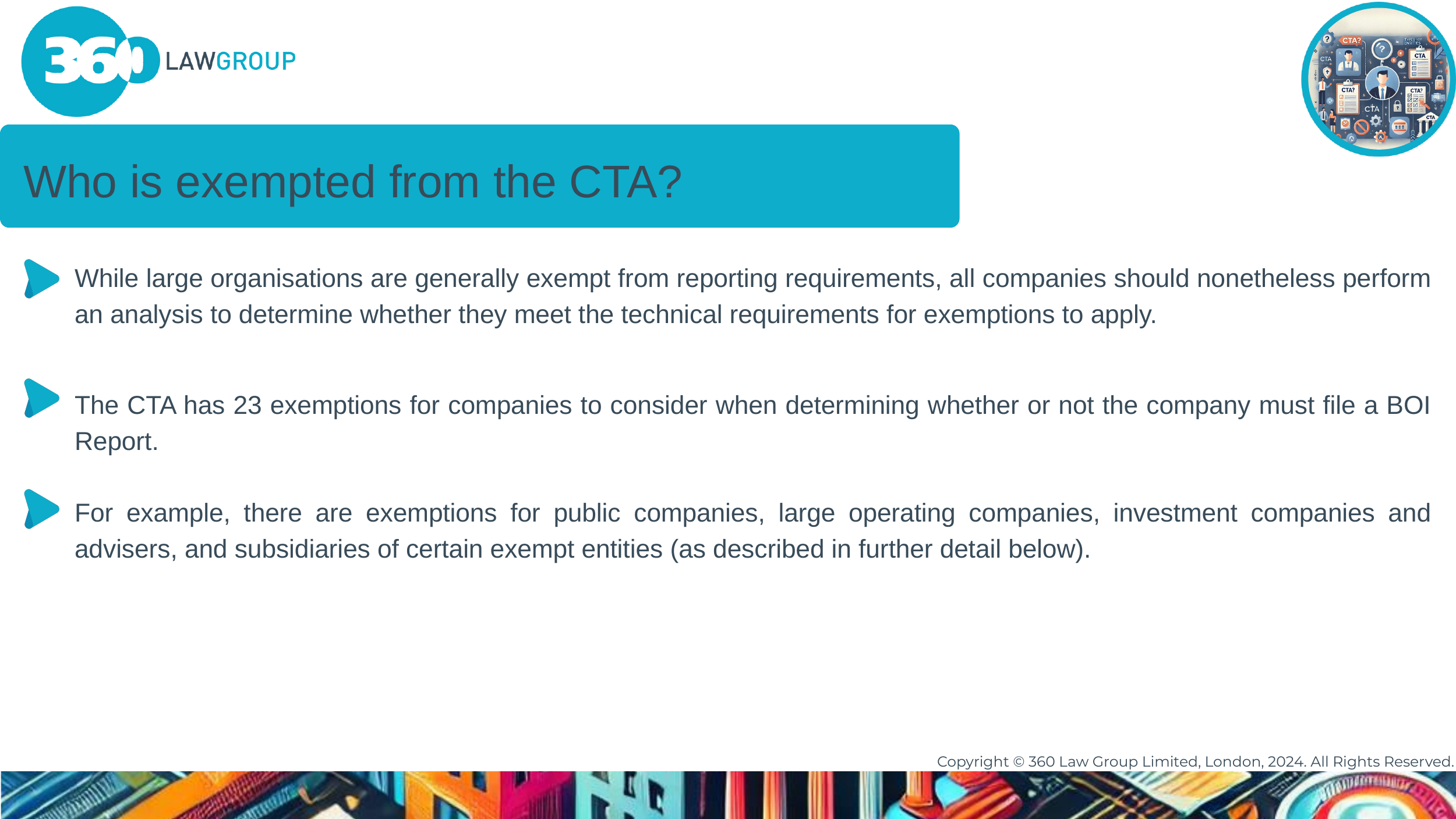

Who is exempted from the CTA?
While large organisations are generally exempt from reporting requirements, all companies should nonetheless perform an analysis to determine whether they meet the technical requirements for exemptions to apply.

The CTA has 23 exemptions for companies to consider when determining whether or not the company must file a BOI Report.

For example, there are exemptions for public companies, large operating companies, investment companies and advisers, and subsidiaries of certain exempt entities (as described in further detail below).

Copyright © 360 Law Group Limited, London, 2024. All Rights Reserved.